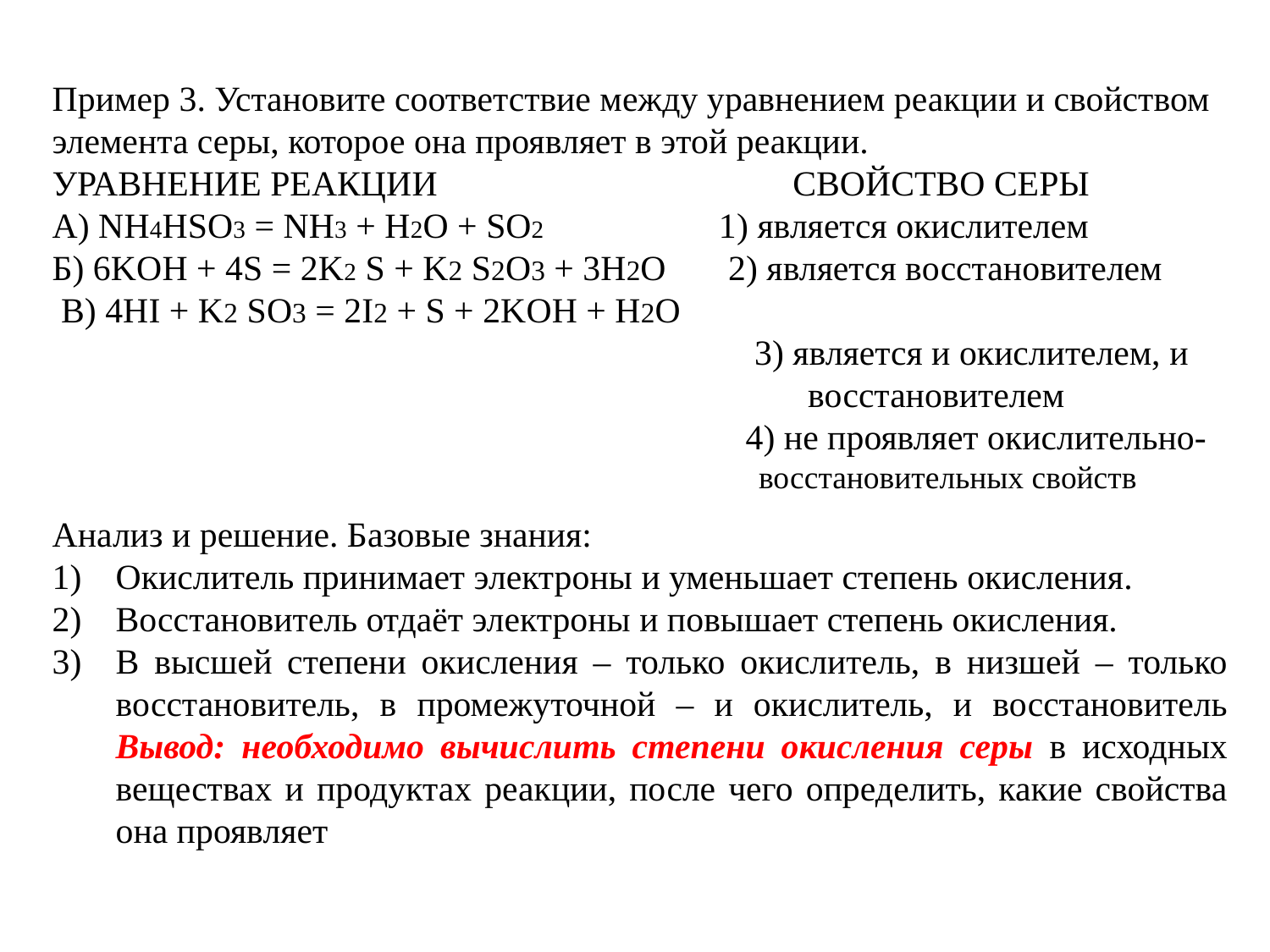

Пример 3. Установите соответствие между уравнением реакции и свойством элемента серы, которое она проявляет в этой реакции.
УРАВНЕНИЕ РЕАКЦИИ                                        СВОЙСТВО СЕРЫ
А) NH4HSO3 = NH3 + H2O + SO2                    1) является окислителем
Б) 6KOH + 4S = 2K2 S + K2 S2O3 + 3H2O       2) является восстановителем
 В) 4HI + K2 SO3 = 2I2 + S + 2KOH + H2O
                                                                               3) является и окислителем, и
                                                                                     восстановителем
                                                                              4) не проявляет окислительно-

                                       восстановительных свойств
Анализ и решение. Базовые знания:
Окислитель принимает электроны и уменьшает степень окисления.
Восстановитель отдаёт электроны и повышает степень окисления.
В высшей степени окисления – только окислитель, в низшей – только восстановитель, в промежуточной – и окислитель, и восстановитель Вывод: необходимо вычислить степени окисления серы в исходных веществах и продуктах реакции, после чего определить, какие свойства она проявляет